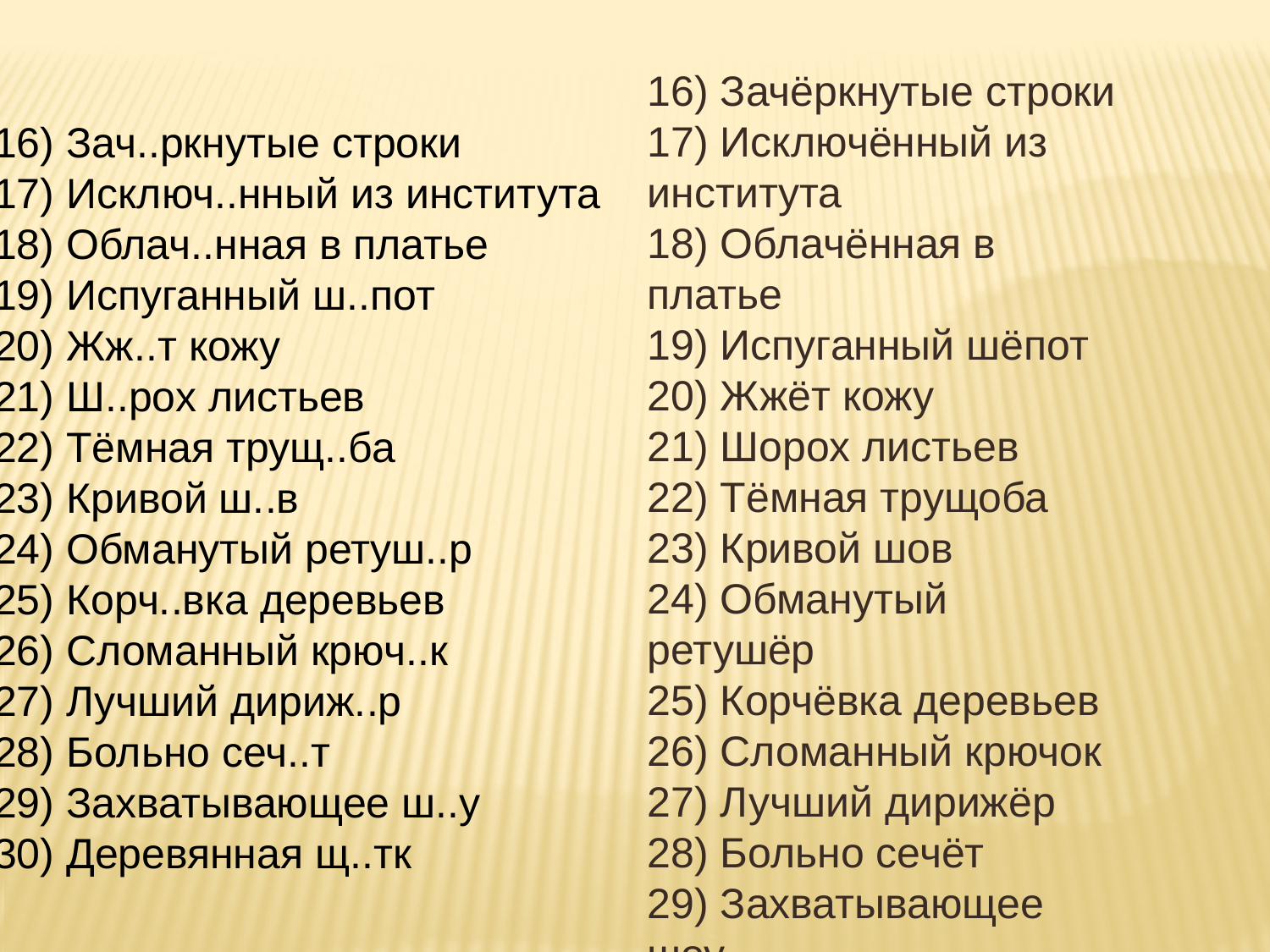

16) Зачёркнутые строки
17) Исключённый из института
18) Облачённая в платье
19) Испуганный шёпот
20) Жжёт кожу
21) Шорох листьев
22) Тёмная трущоба
23) Кривой шов
24) Обманутый ретушёр
25) Корчёвка деревьев
26) Сломанный крючок
27) Лучший дирижёр
28) Больно сечёт
29) Захватывающее шоу
30) Деревянная щётка
16) Зач..ркнутые строки
17) Исключ..нный из института
18) Облач..нная в платье
19) Испуганный ш..пот
20) Жж..т кожу
21) Ш..рох листьев
22) Тёмная трущ..ба
23) Кривой ш..в
24) Обманутый ретуш..р
25) Корч..вка деревьев
26) Сломанный крюч..к
27) Лучший дириж..р
28) Больно сеч..т
29) Захватывающее ш..у
30) Деревянная щ..тк